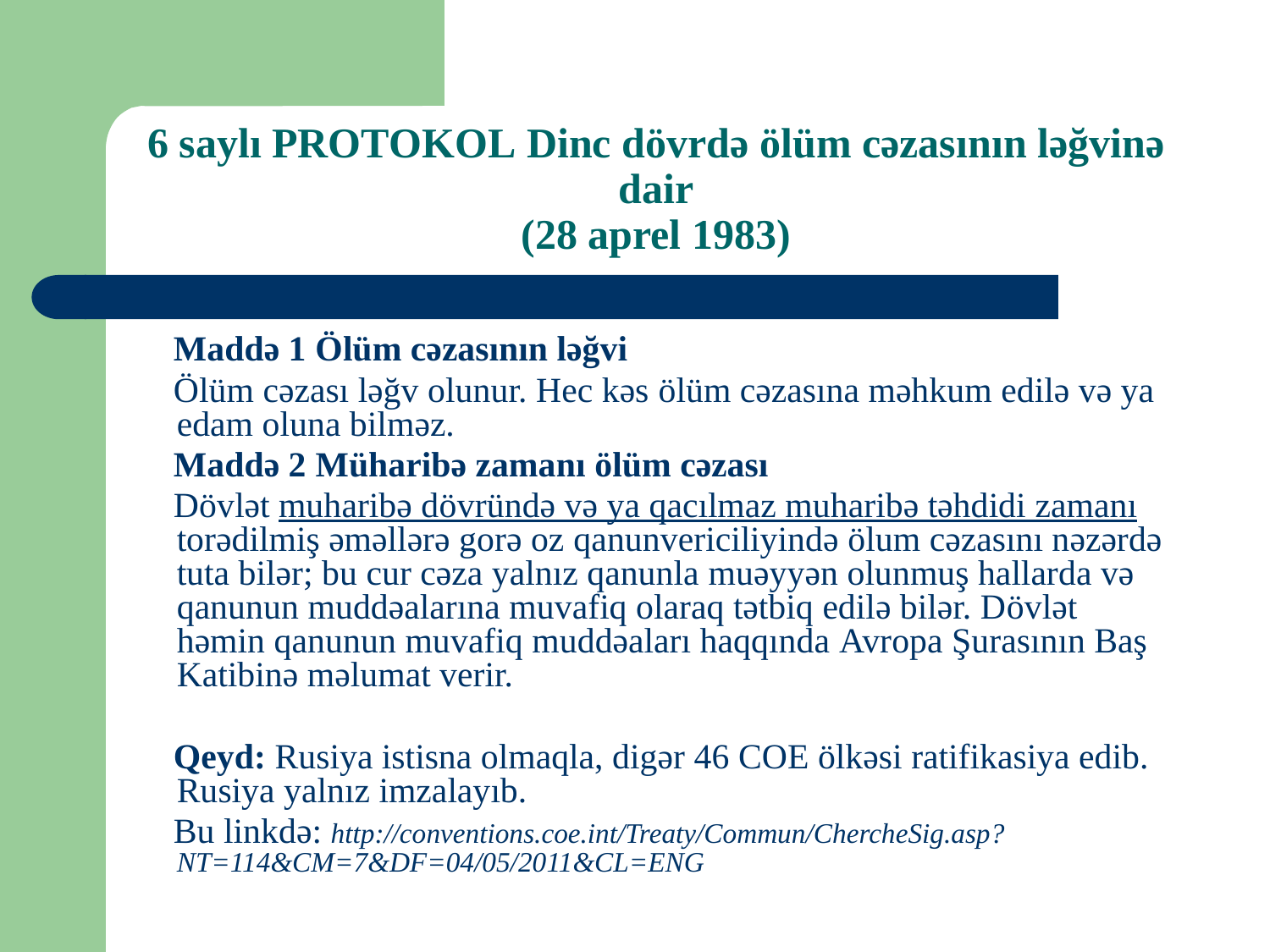

# 6 saylı PROTOKOL Dinc dövrdə ölüm cəzasının ləğvinə dair (28 aprel 1983)
     Maddə 1 Ölüm cəzasının ləğvi
     Ölüm cəzası ləğv olunur. Hec kəs ölüm cəzasına məhkum edilə və ya edam oluna bilməz.
     Maddə 2 Müharibə zamanı ölüm cəzası
     Dövlət muharibə dövründə və ya qacılmaz muharibə təhdidi zamanı torədilmiş əməllərə gorə oz qanunvericiliyində ölum cəzasını nəzərdə tuta bilər; bu cur cəza yalnız qanunla muəyyən olunmuş hallarda və qanunun muddəalarına muvafiq olaraq tətbiq edilə bilər. Dövlət həmin qanunun muvafiq muddəaları haqqında Avropa Şurasının Baş Katibinə məlumat verir.

     Qeyd: Rusiya istisna olmaqla, digər 46 COE ölkəsi ratifikasiya edib. Rusiya yalnız imzalayıb.
     Bu linkdə: http://conventions.coe.int/Treaty/Commun/ChercheSig.asp?NT=114&CM=7&DF=04/05/2011&CL=ENG